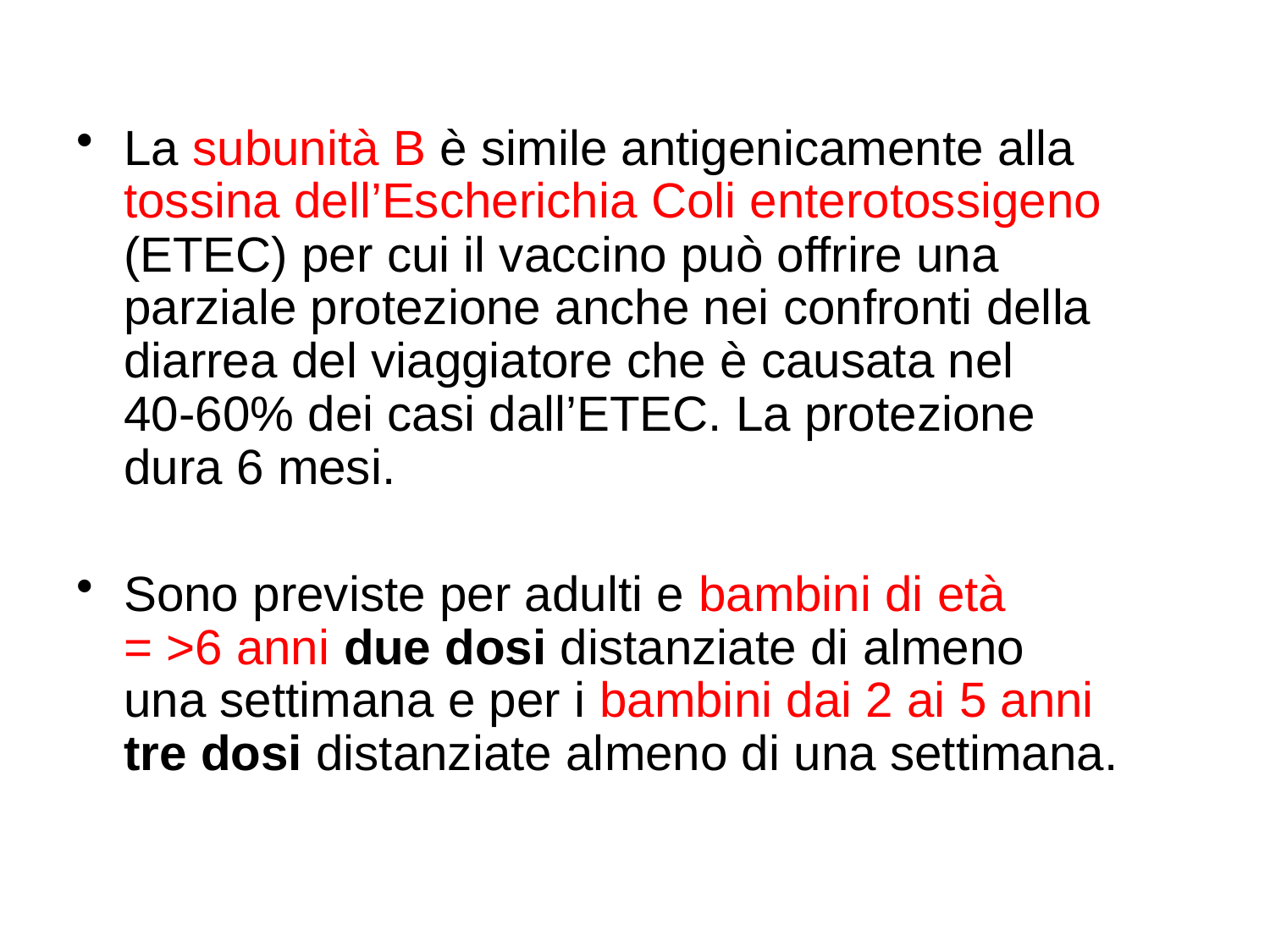

La subunità B è simile antigenicamente alla tossina dell’Escherichia Coli enterotossigeno (ETEC) per cui il vaccino può offrire una parziale protezione anche nei confronti della diarrea del viaggiatore che è causata nel       40-60% dei casi dall’ETEC. La protezione   dura 6 mesi.

Sono previste per adulti e bambini di età          = >6 anni due dosi distanziate di almeno     una settimana e per i bambini dai 2 ai 5 anni tre dosi distanziate almeno di una settimana.